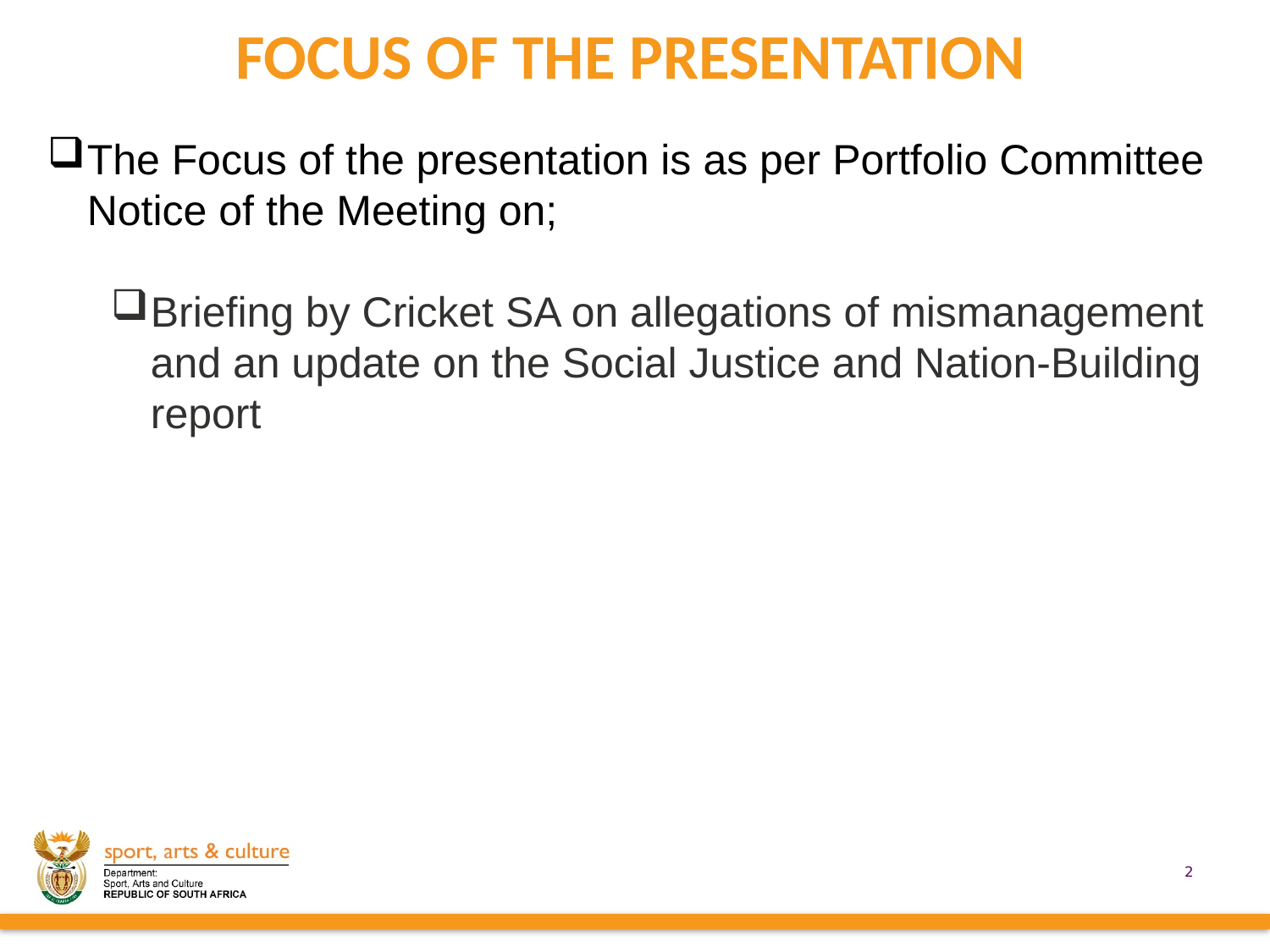

# FOCUS OF THE PRESENTATION
The Focus of the presentation is as per Portfolio Committee Notice of the Meeting on;

Briefing by Cricket SA on allegations of mismanagement and an update on the Social Justice and Nation-Building report

2